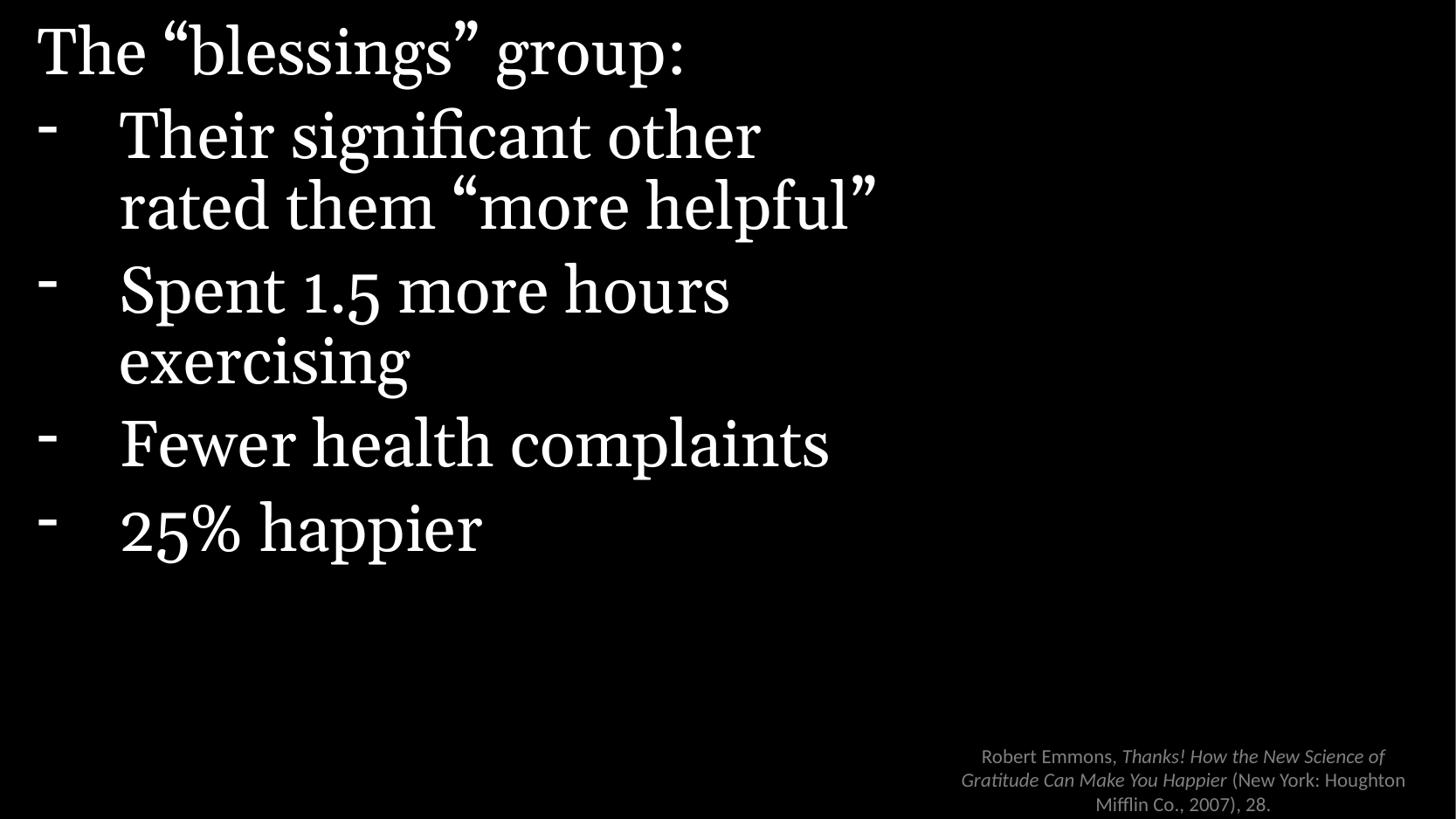

The “blessings” group:
Their significant other rated them “more helpful”
Spent 1.5 more hours exercising
Fewer health complaints
25% happier
# Robert Emmons, Thanks! How the New Science of Gratitude Can Make You Happier (New York: Houghton Mifflin Co., 2007), 28.